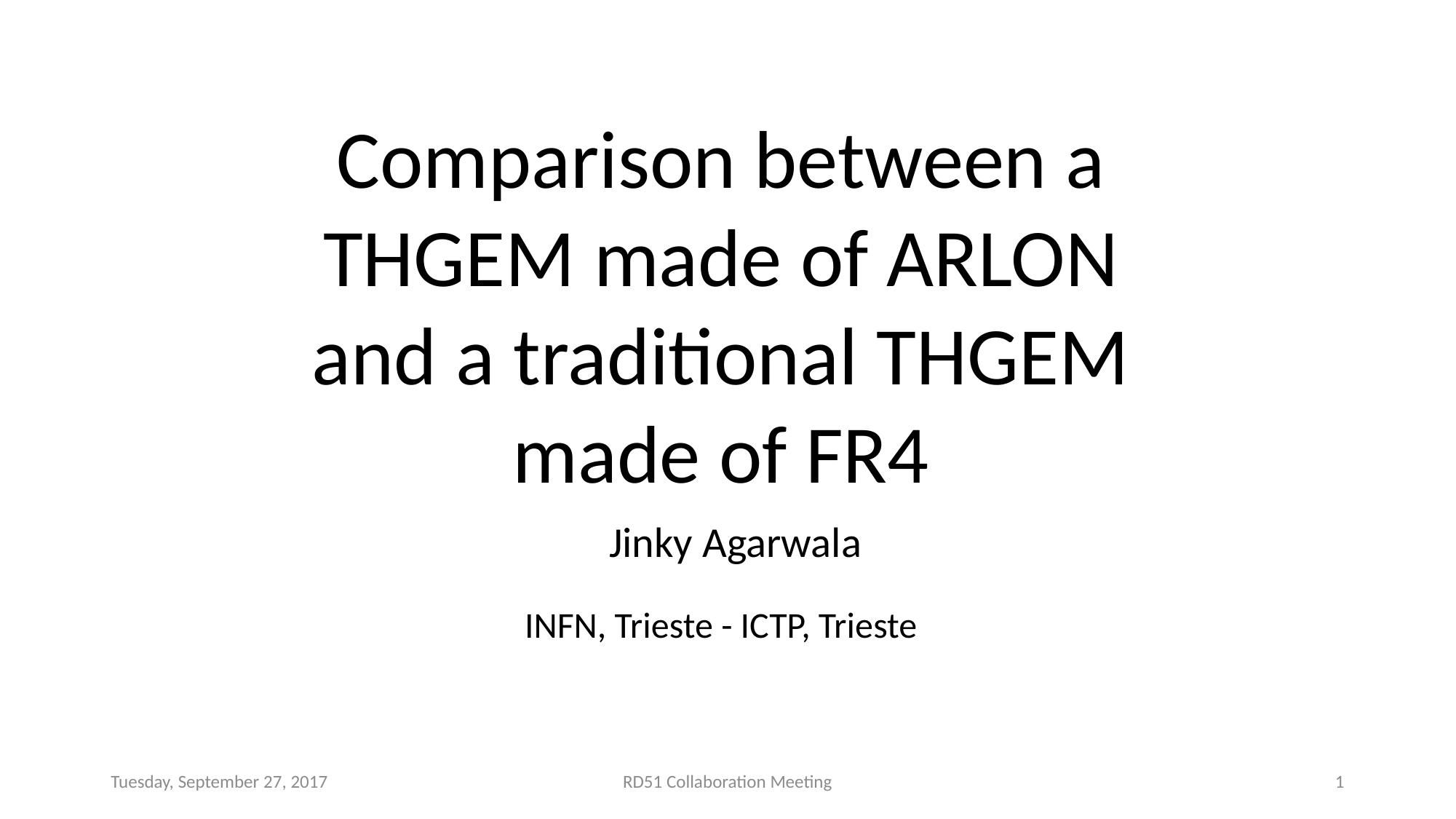

Comparison between a THGEM made of ARLON and a traditional THGEM made of FR4
Jinky Agarwala
INFN, Trieste - ICTP, Trieste

Tuesday, September 27, 2017
RD51 Collaboration Meeting
1